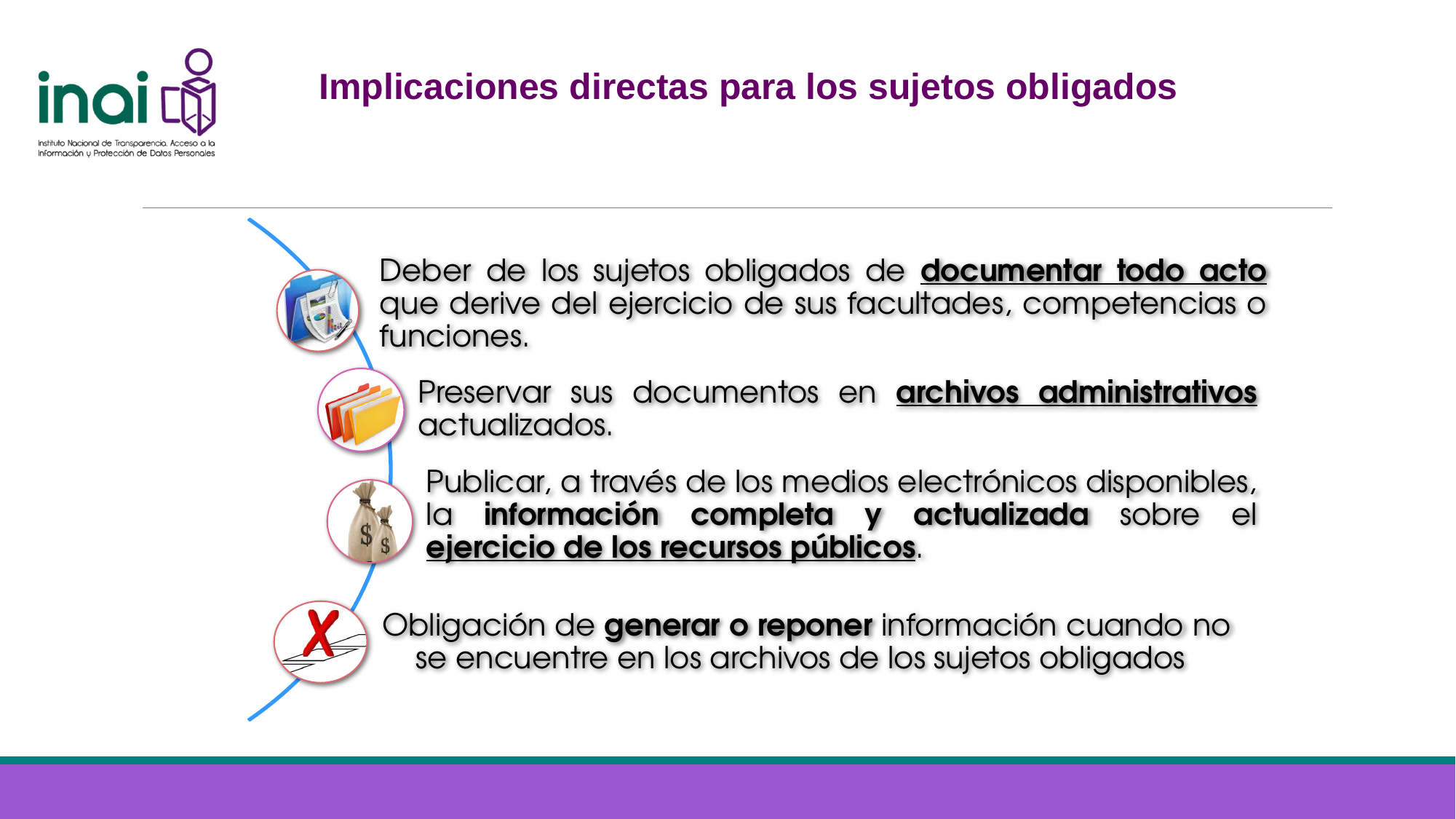

Implicaciones directas para los sujetos obligados

Deber de los sujetos obligados de documentar todo acto que derive del ejercicio de sus facultades, competencias o funciones.
Preservar sus documentos en archivos administrativos actualizados.

Publicar, a través de los medios electrónicos disponibles, la información completa y actualizada sobre el ejercicio de los recursos públicos.

Obligación de generar o reponer información cuando no        se encuentre en los archivos de los sujetos obligados